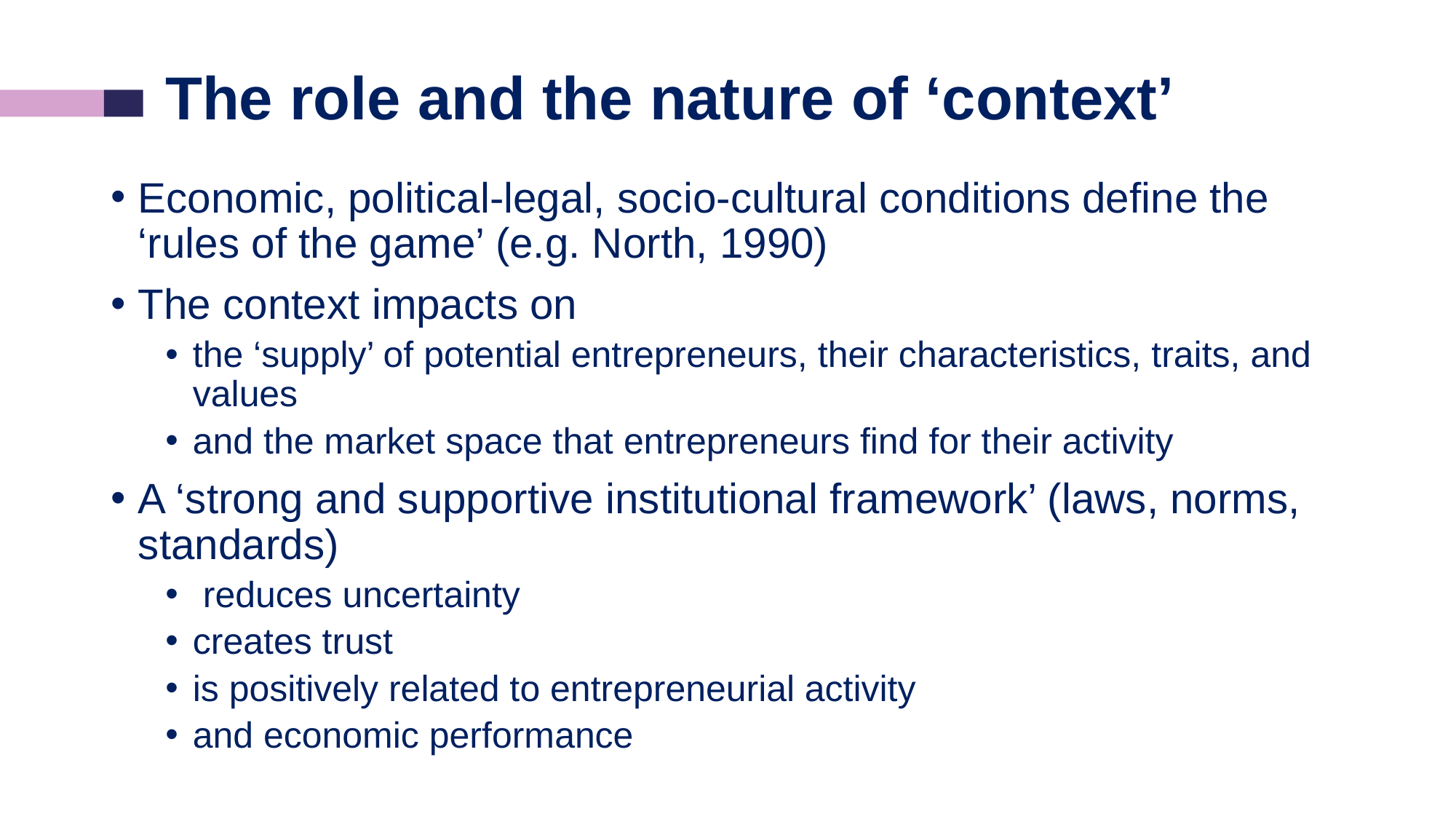

# The role and the nature of ‘context’
Economic, political-legal, socio-cultural conditions define the ‘rules of the game’ (e.g. North, 1990)
The context impacts on
the ‘supply’ of potential entrepreneurs, their characteristics, traits, and values
and the market space that entrepreneurs find for their activity
A ‘strong and supportive institutional framework’ (laws, norms, standards)
 reduces uncertainty
creates trust
is positively related to entrepreneurial activity
and economic performance